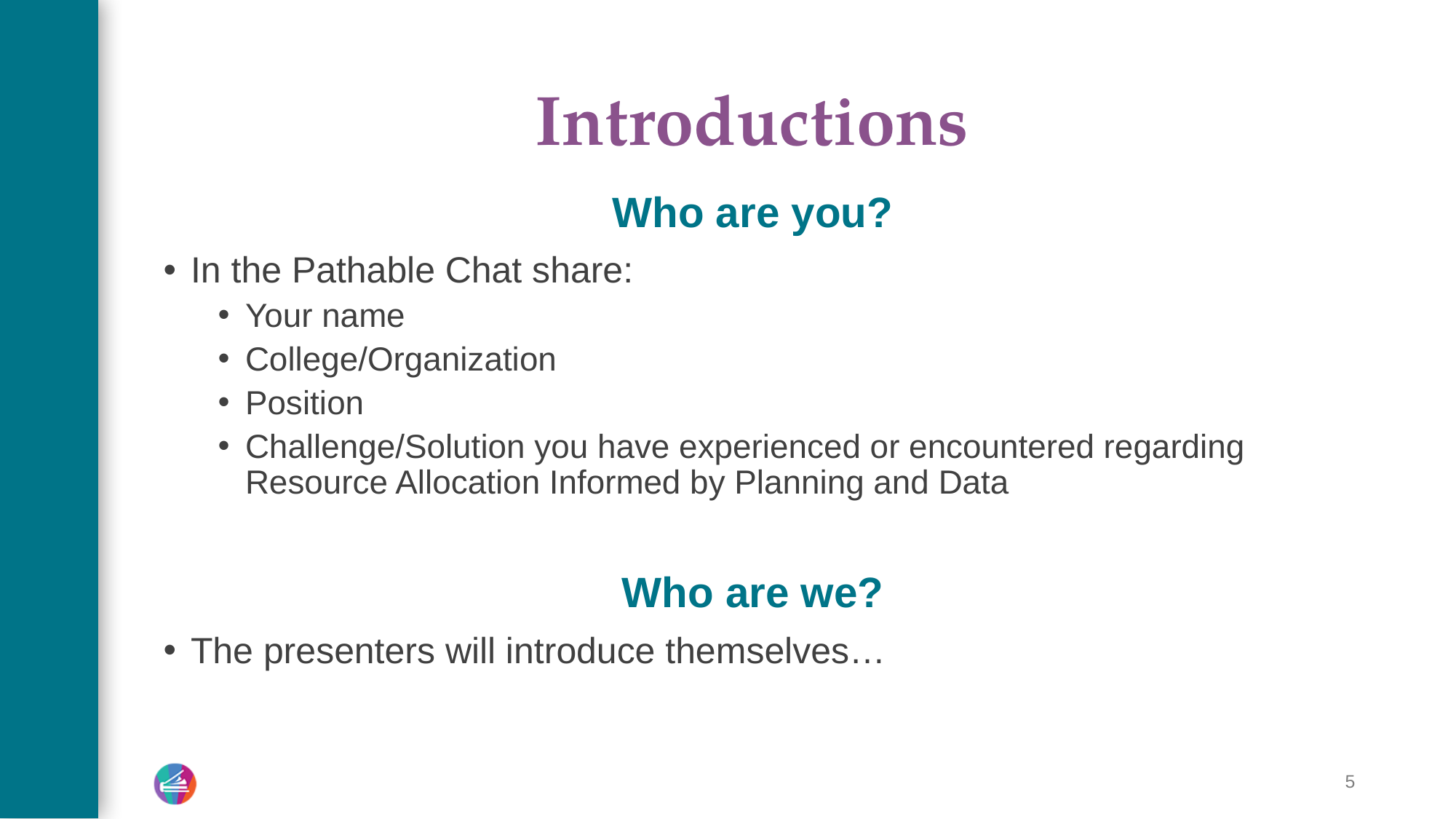

# Introductions
Who are you?
In the Pathable Chat share:
Your name
College/Organization
Position
Challenge/Solution you have experienced or encountered regarding Resource Allocation Informed by Planning and Data

Who are we?
The presenters will introduce themselves…
5